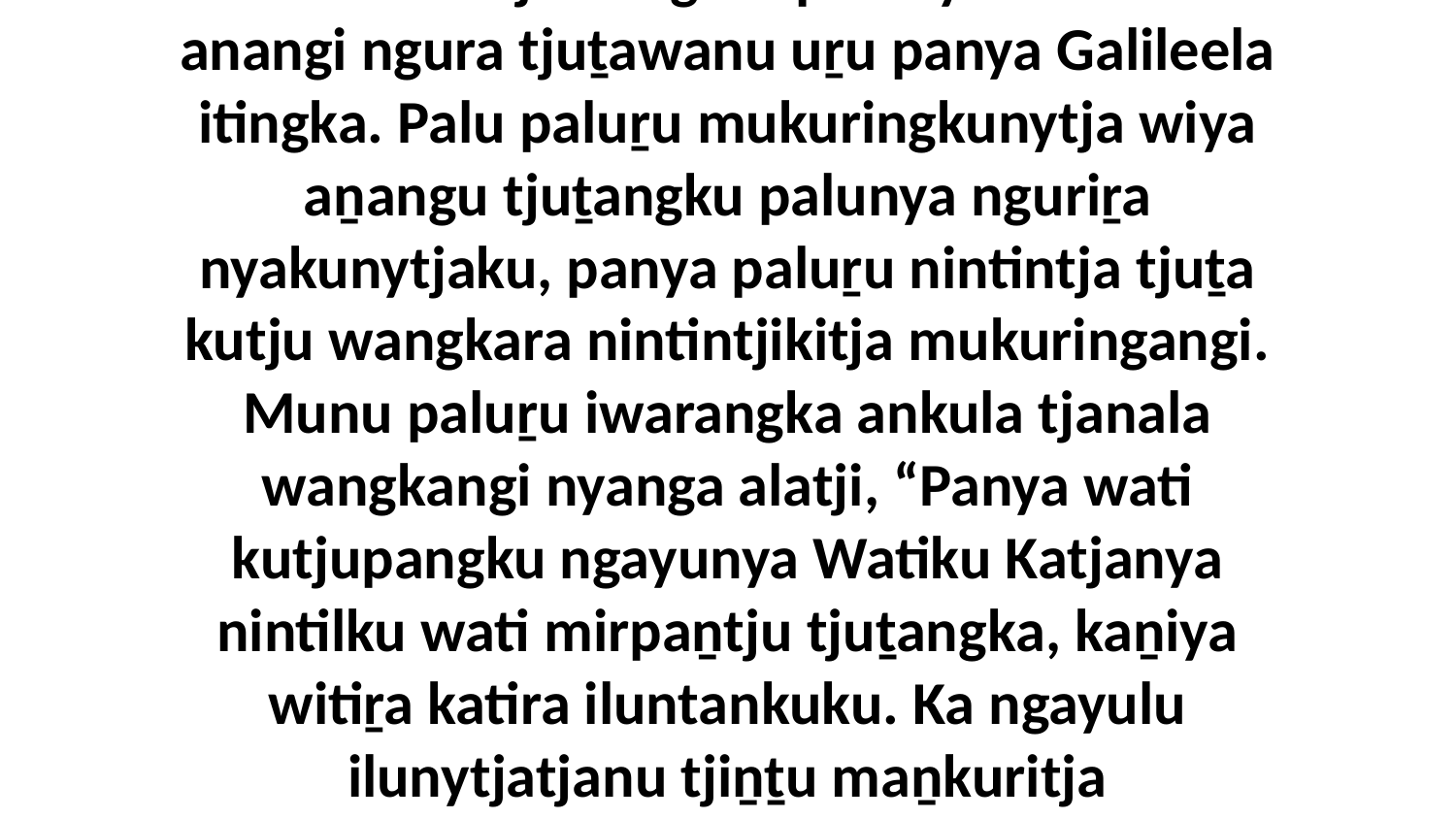

30-31 Ka Jesulu tjana ngura palunya wantikatira anangi ngura tjuṯawanu uṟu panya Galileela itingka. Palu paluṟu mukuringkunytja wiya aṉangu tjuṯangku palunya nguriṟa nyakunytjaku, panya paluṟu nintintja tjuṯa kutju wangkara nintintjikitja mukuringangi. Munu paluṟu iwarangka ankula tjanala wangkangi nyanga alatji, “Panya wati kutjupangku ngayunya Watiku Katjanya nintilku wati mirpaṉtju tjuṯangka, kaṉiya witiṟa katira iluntankuku. Ka ngayulu ilunytjatjanu tjiṉṯu maṉkuritja wankaringkula pakalku.”